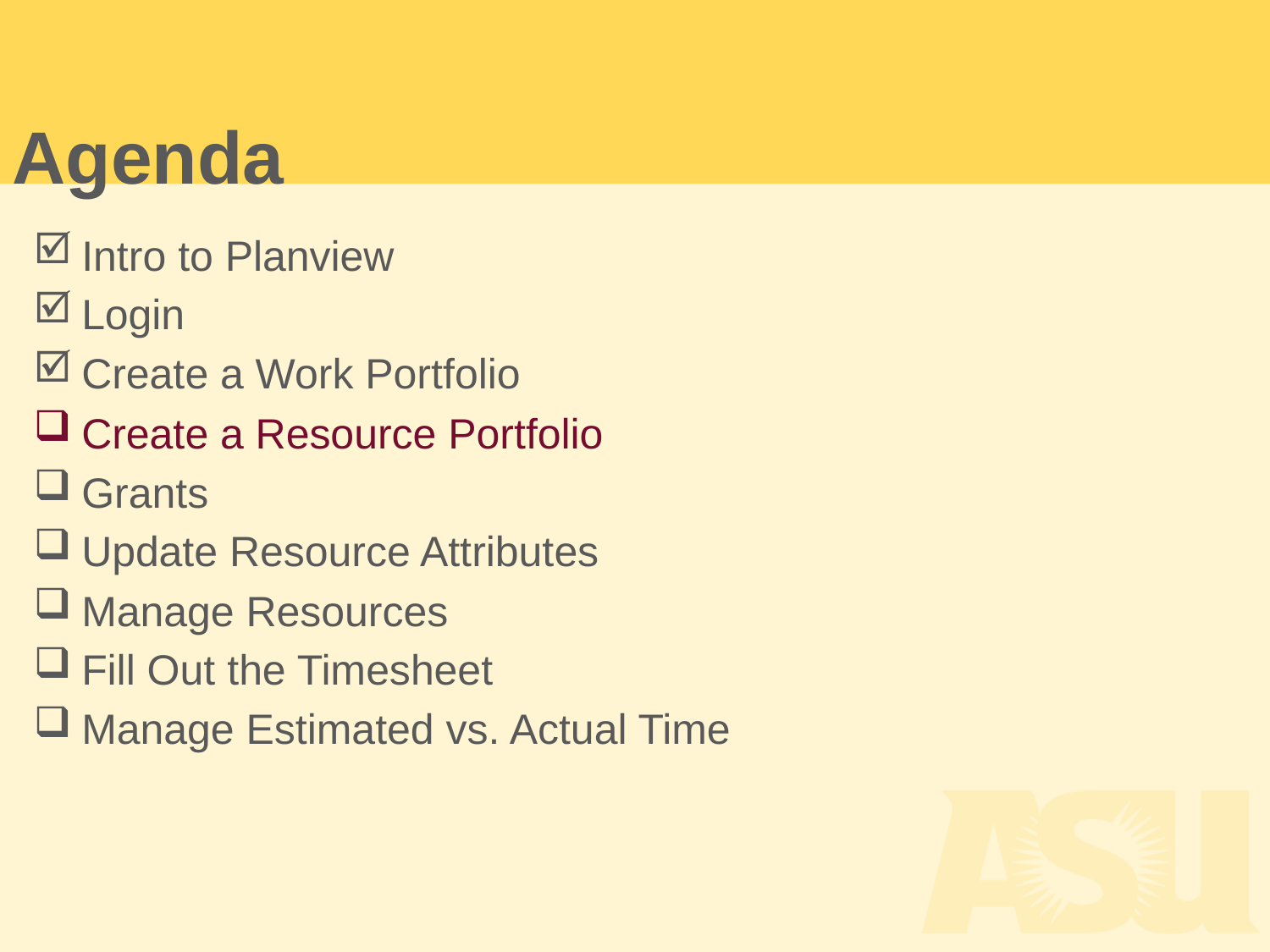

Agenda
Intro to Planview
Login
Create a Work Portfolio
Create a Resource Portfolio
Grants
Update Resource Attributes
Manage Resources
Fill Out the Timesheet
Manage Estimated vs. Actual Time